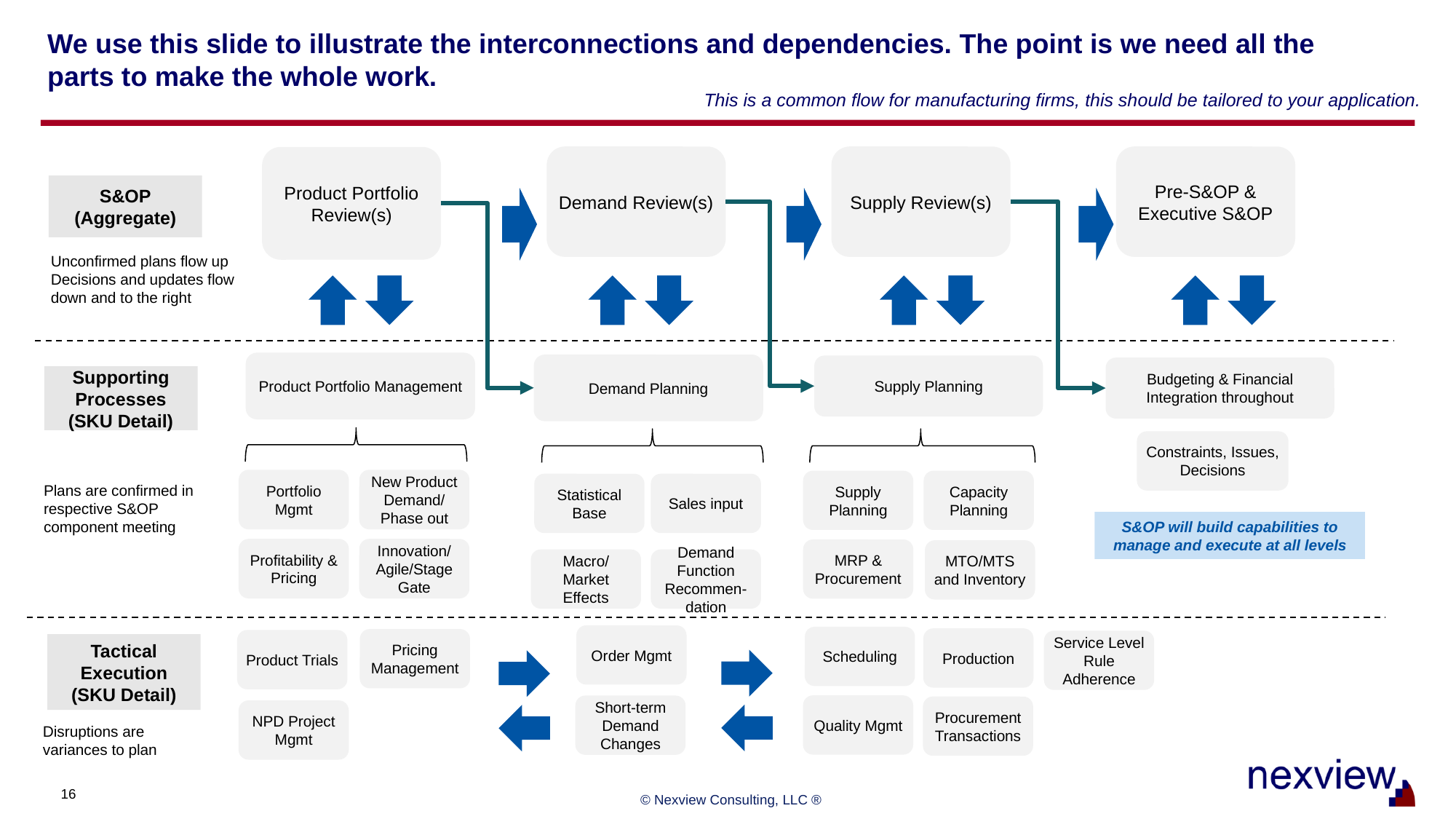

# We use this slide to illustrate the interconnections and dependencies. The point is we need all the parts to make the whole work.
This is a common flow for manufacturing firms, this should be tailored to your application.
Demand Review(s)
Supply Review(s)
Pre-S&OP & Executive S&OP
Product Portfolio Review(s)
S&OP
(Aggregate)

Unconfirmed plans flow up
Decisions and updates flow down and to the right

Product Portfolio Management
Demand Planning
Supply Planning
Budgeting & Financial Integration throughout
Supporting Processes
(SKU Detail)
Constraints, Issues, Decisions
Portfolio Mgmt
New Product Demand/ Phase out
Supply Planning
Capacity Planning
Statistical Base
Sales input
Plans are confirmed in respective S&OP component meeting
S&OP will build capabilities to manage and execute at all levels
Profitability & Pricing
Innovation/ Agile/Stage Gate
MRP & Procurement
MTO/MTS and Inventory
Macro/ Market Effects
Demand Function Recommen-dation
Order Mgmt
Scheduling
Production
Pricing Management
Product Trials
Service Level Rule Adherence
Tactical Execution
(SKU Detail)

Quality Mgmt
Short-term Demand Changes
Procurement Transactions
NPD Project Mgmt
Disruptions are variances to plan
© Nexview Consulting, LLC ®